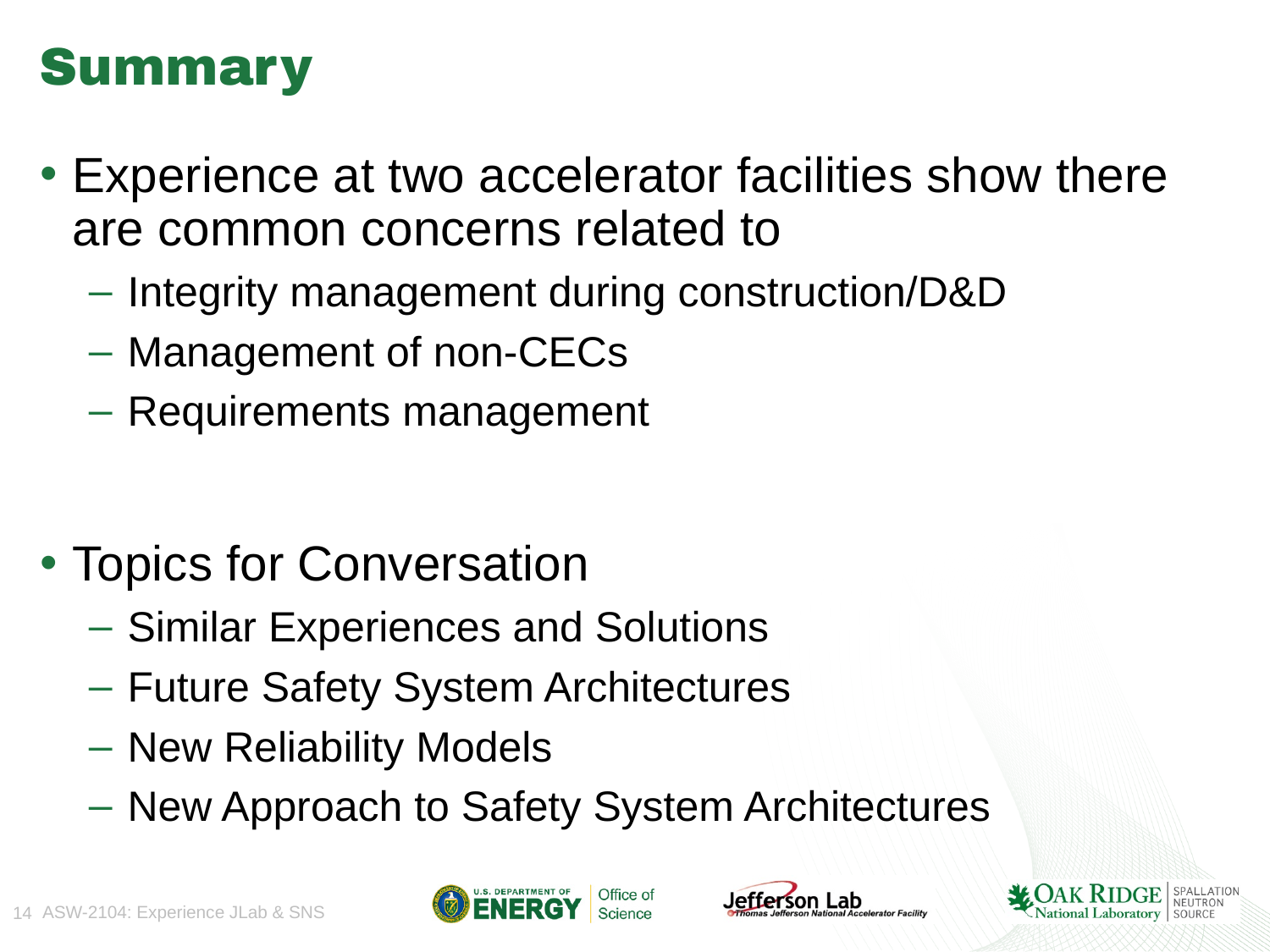

# Summary
Experience at two accelerator facilities show there are common concerns related to
Integrity management during construction/D&D
Management of non-CECs
Requirements management

Topics for Conversation
Similar Experiences and Solutions
Future Safety System Architectures
New Reliability Models
New Approach to Safety System Architectures